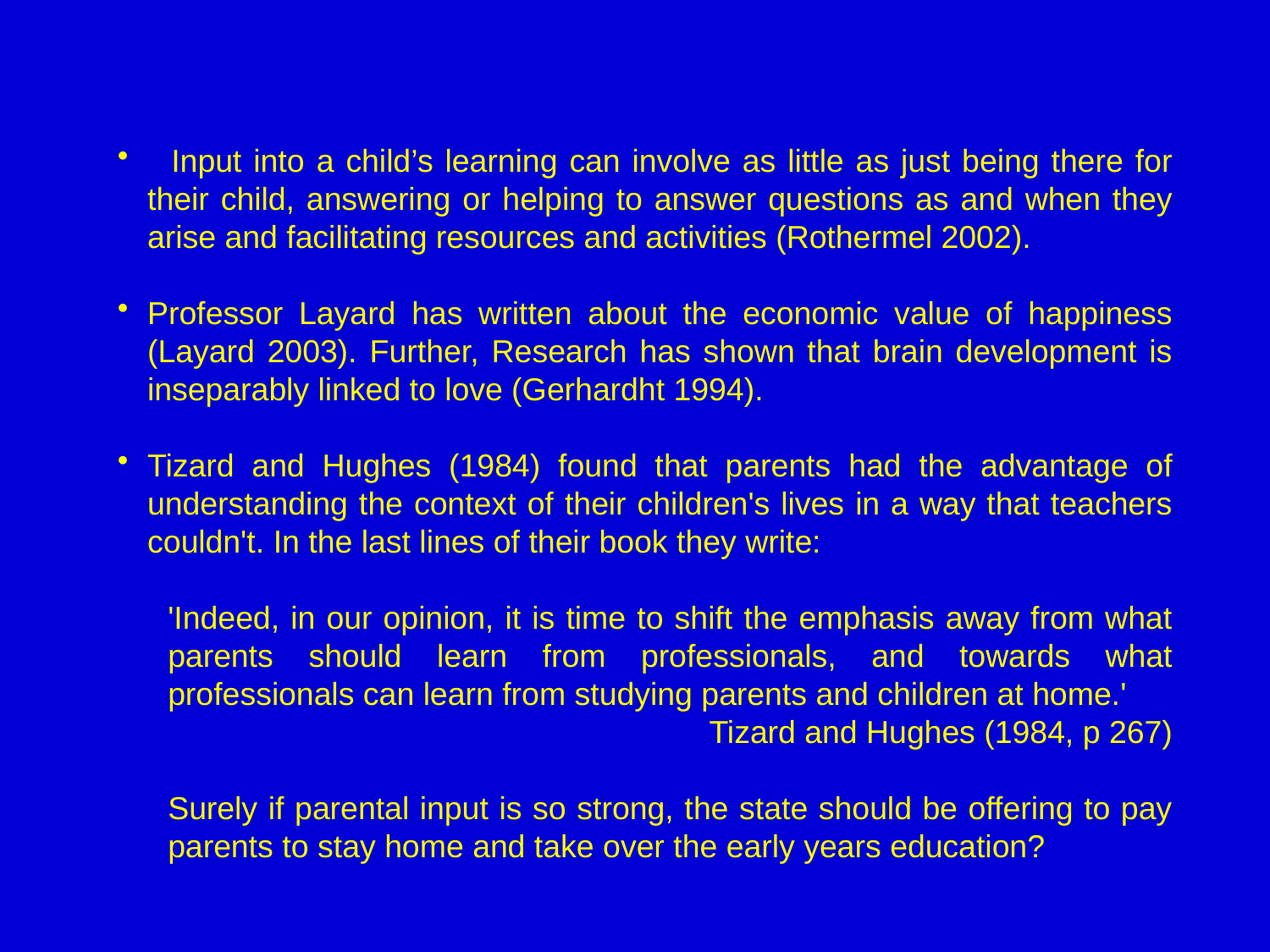

Input into a child’s learning can involve as little as just being there for their child, answering or helping to answer questions as and when they arise and facilitating resources and activities (Rothermel 2002).

Professor Layard has written about the economic value of happiness (Layard 2003). Further, Research has shown that brain development is inseparably linked to love (Gerhardht 1994).

Tizard and Hughes (1984) found that parents had the advantage of understanding the context of their children's lives in a way that teachers couldn't. In the last lines of their book they write:

'Indeed, in our opinion, it is time to shift the emphasis away from what parents should learn from professionals, and towards what professionals can learn from studying parents and children at home.'
Tizard and Hughes (1984, p 267)

Surely if parental input is so strong, the state should be offering to pay parents to stay home and take over the early years education?